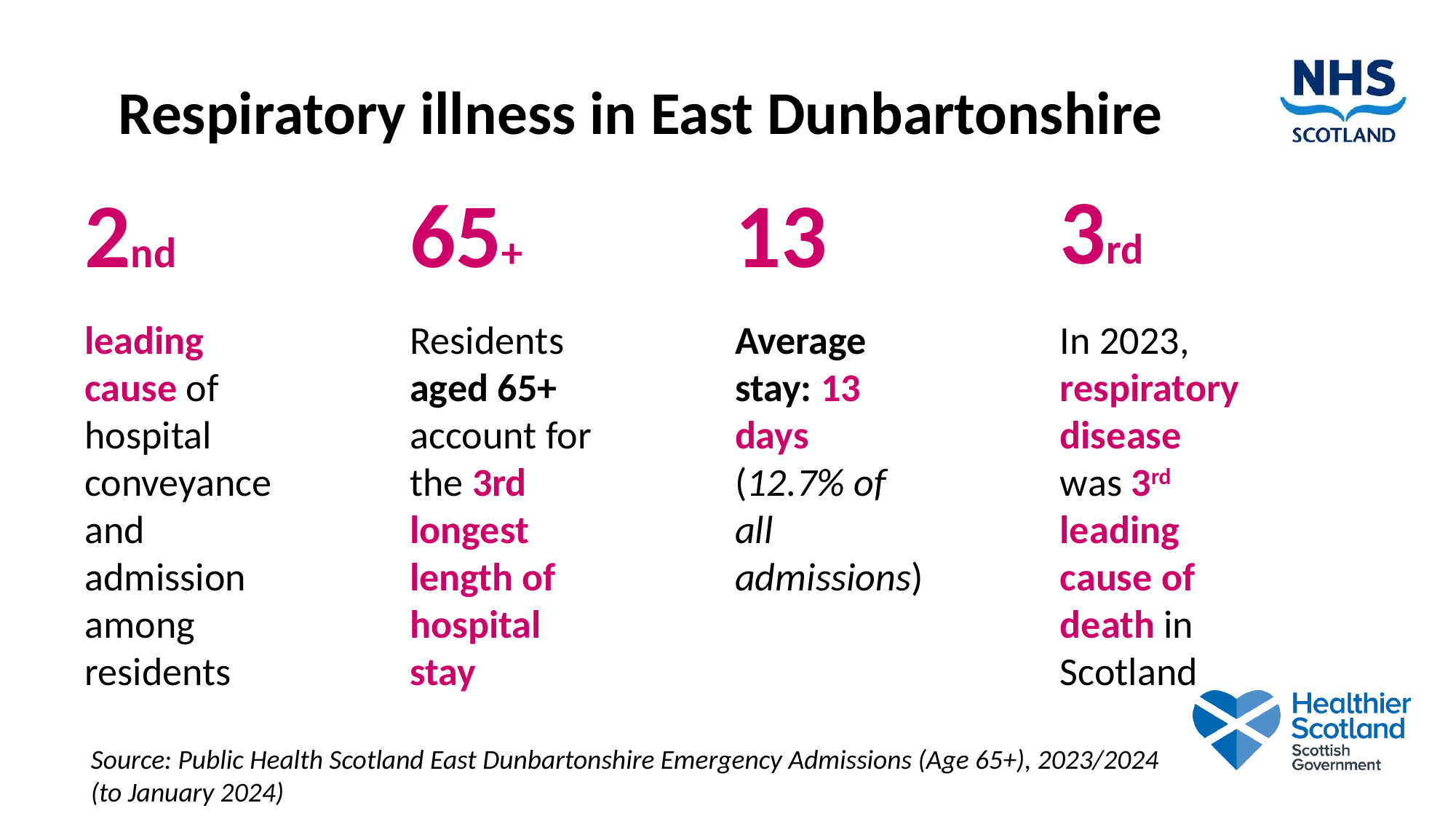

# Respiratory illness in East Dunbartonshire
3rd
In 2023, respiratory disease was 3rd leading cause of death in Scotland
2nd
leading cause of hospital conveyance and admission among residents
65+
Residents aged 65+ account for the 3rd longest length of hospital stay
13
Average stay: 13 days (12.7% of all admissions)
Source: Public Health Scotland East Dunbartonshire Emergency Admissions (Age 65+), 2023/2024
(to January 2024)